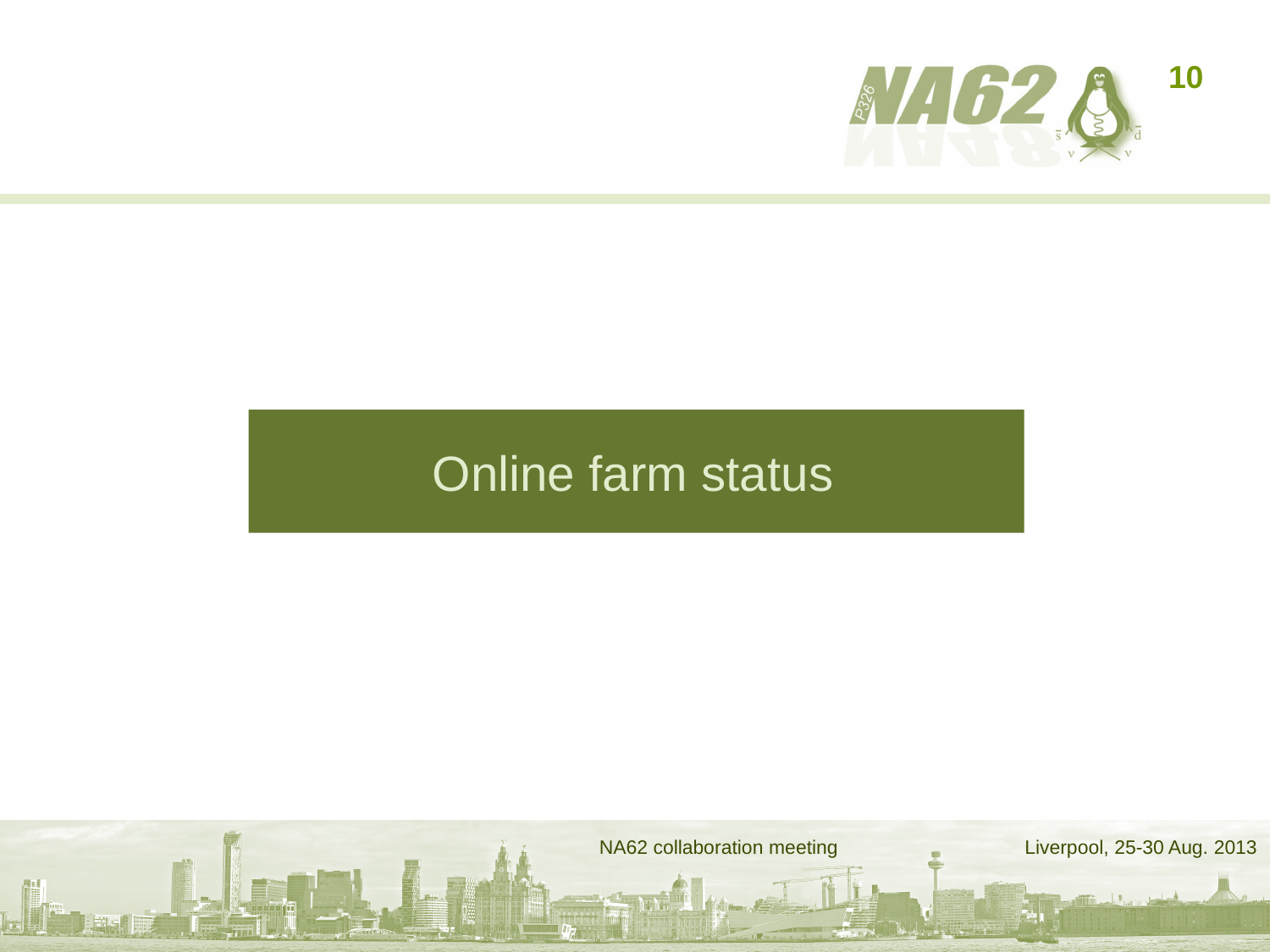

10
Online farm status
NA62 collaboration meeting
Liverpool, 25-30 Aug. 2013